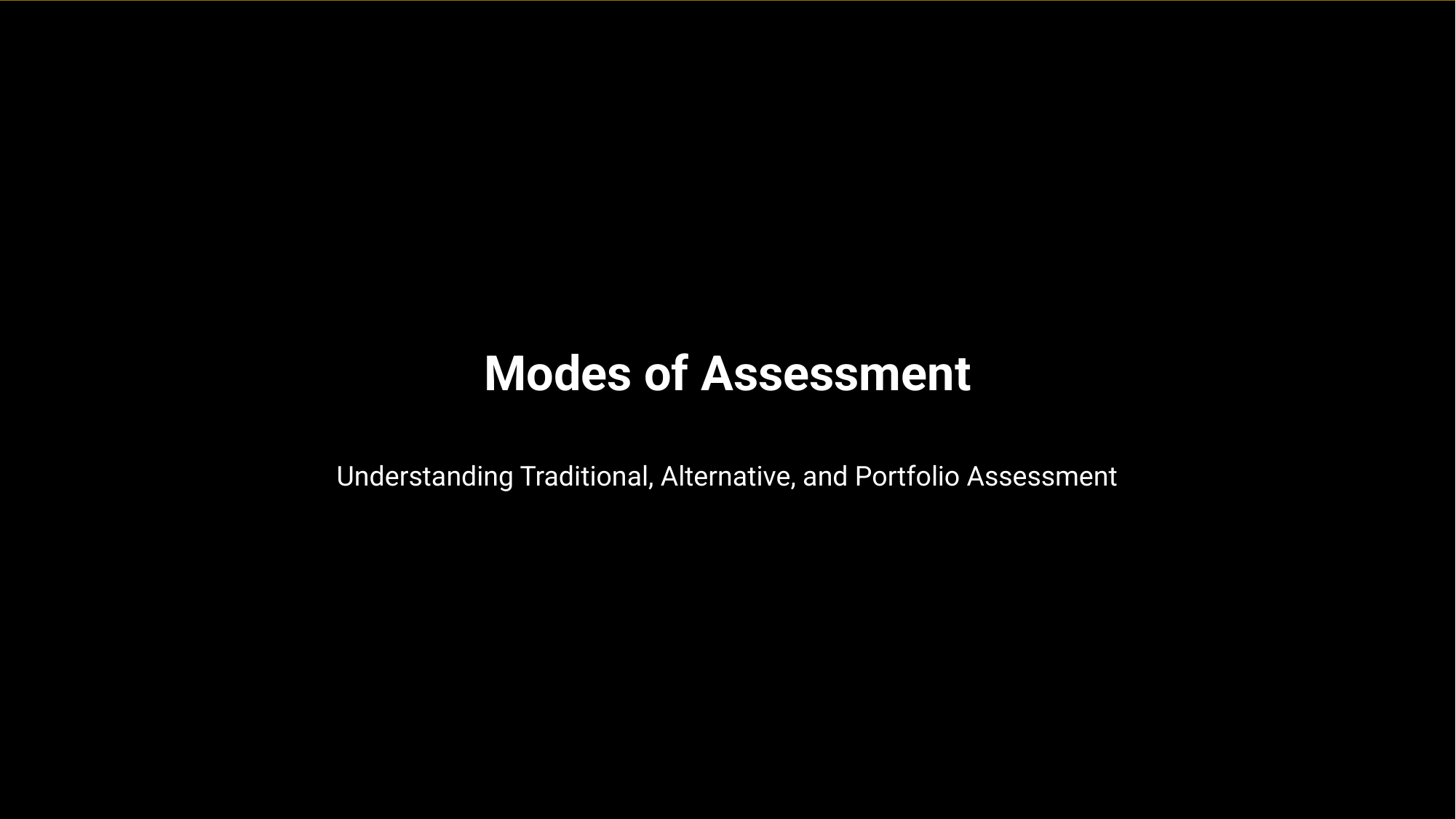

Modes of Assessment
Understanding Traditional, Alternative, and Portfolio Assessment